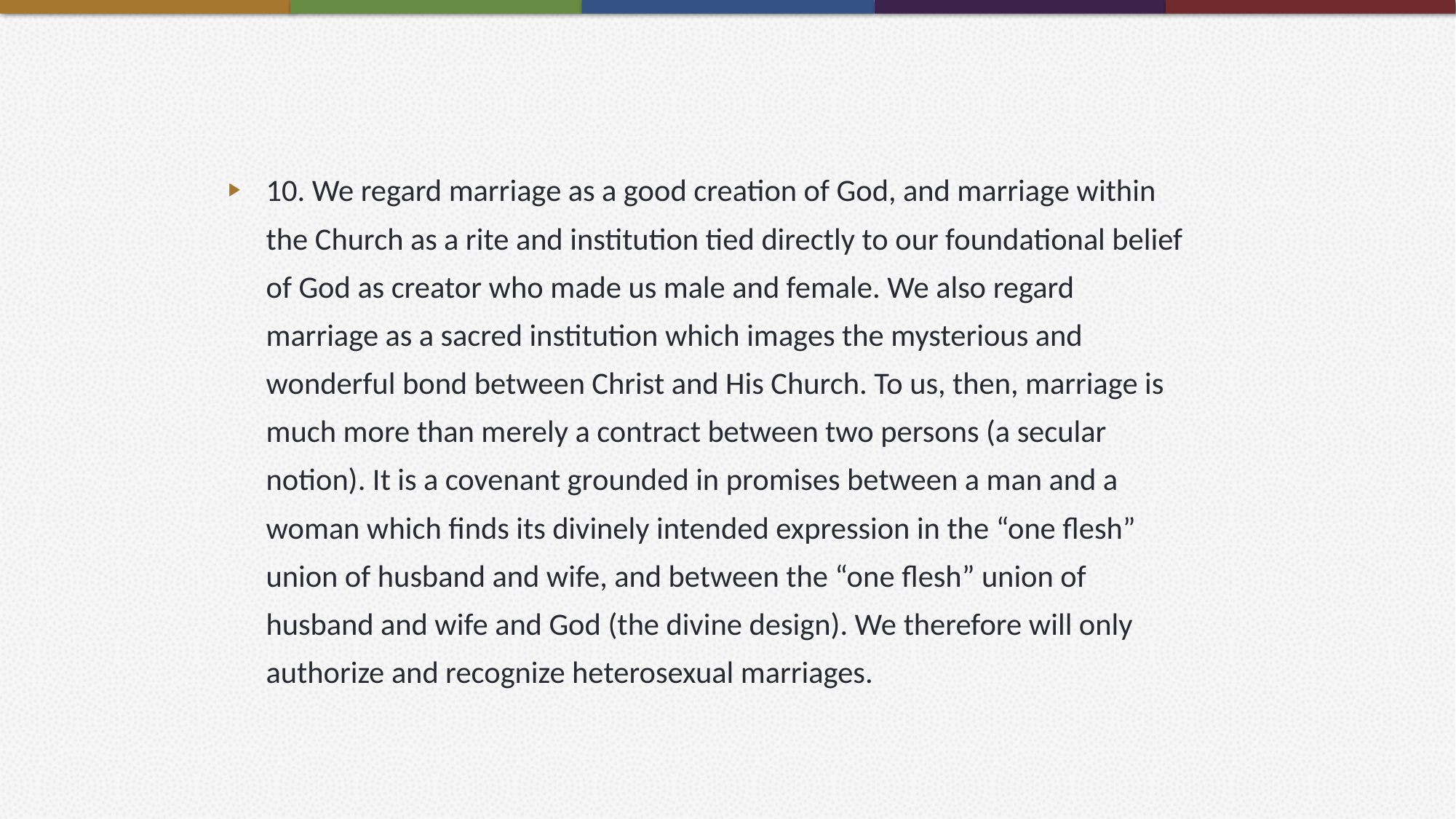

10. We regard marriage as a good creation of God, and marriage within the Church as a rite and institution tied directly to our foundational belief of God as creator who made us male and female. We also regard marriage as a sacred institution which images the mysterious and wonderful bond between Christ and His Church. To us, then, marriage is much more than merely a contract between two persons (a secular notion). It is a covenant grounded in promises between a man and a woman which finds its divinely intended expression in the “one flesh” union of husband and wife, and between the “one flesh” union of husband and wife and God (the divine design). We therefore will only authorize and recognize heterosexual marriages.